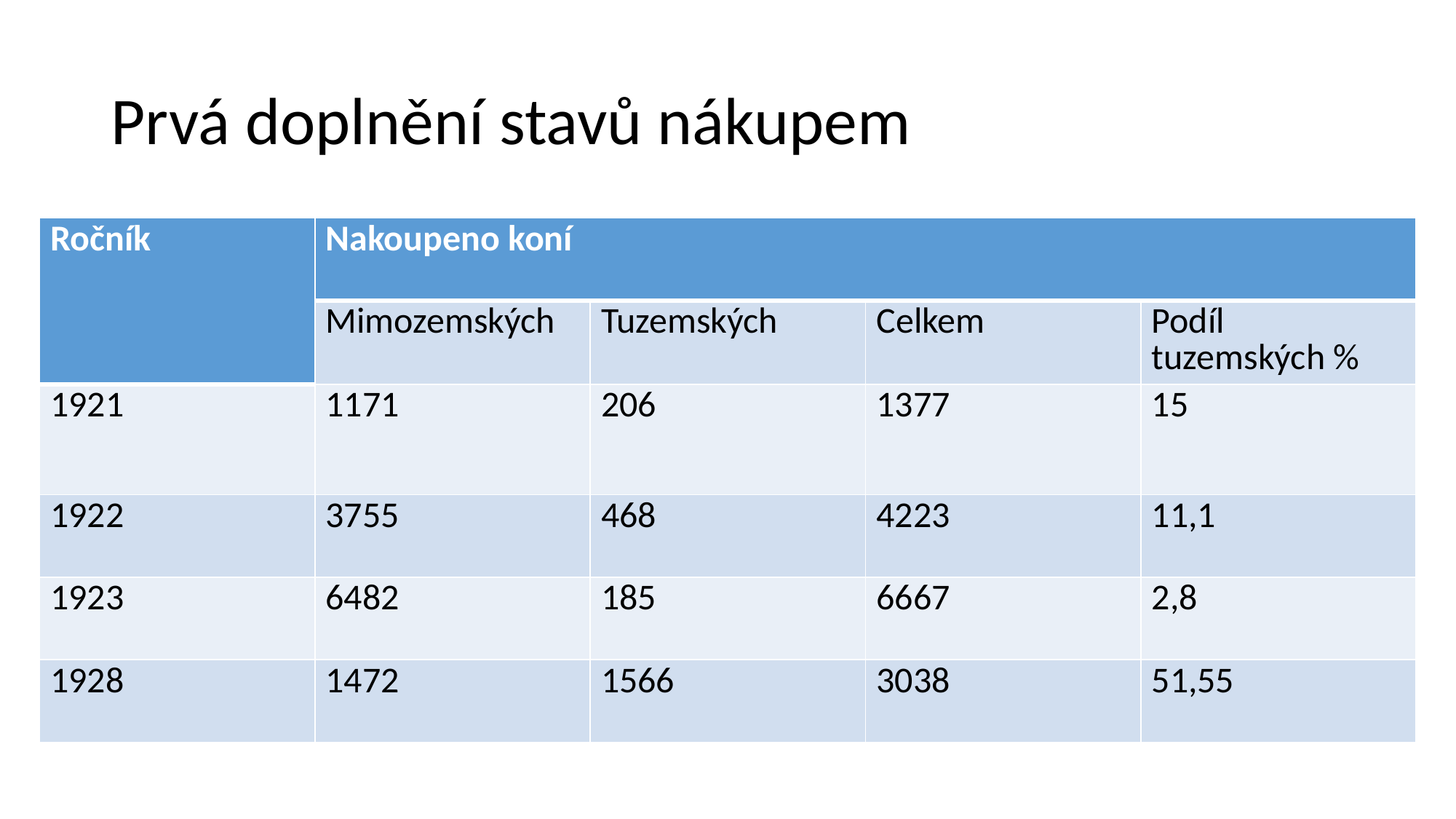

# Prvá doplnění stavů nákupem
| Ročník | Nakoupeno koní |  |  |  |
| --- | --- | --- | --- | --- |
|  | Mimozemských | Tuzemských | Celkem | Podíl tuzemských % |
| 1921 | 1171 | 206 | 1377 | 15 |
| 1922 | 3755 | 468 | 4223 | 11,1 |
| 1923 | 6482 | 185 | 6667 | 2,8 |
| 1928 | 1472 | 1566 | 3038 | 51,55 |